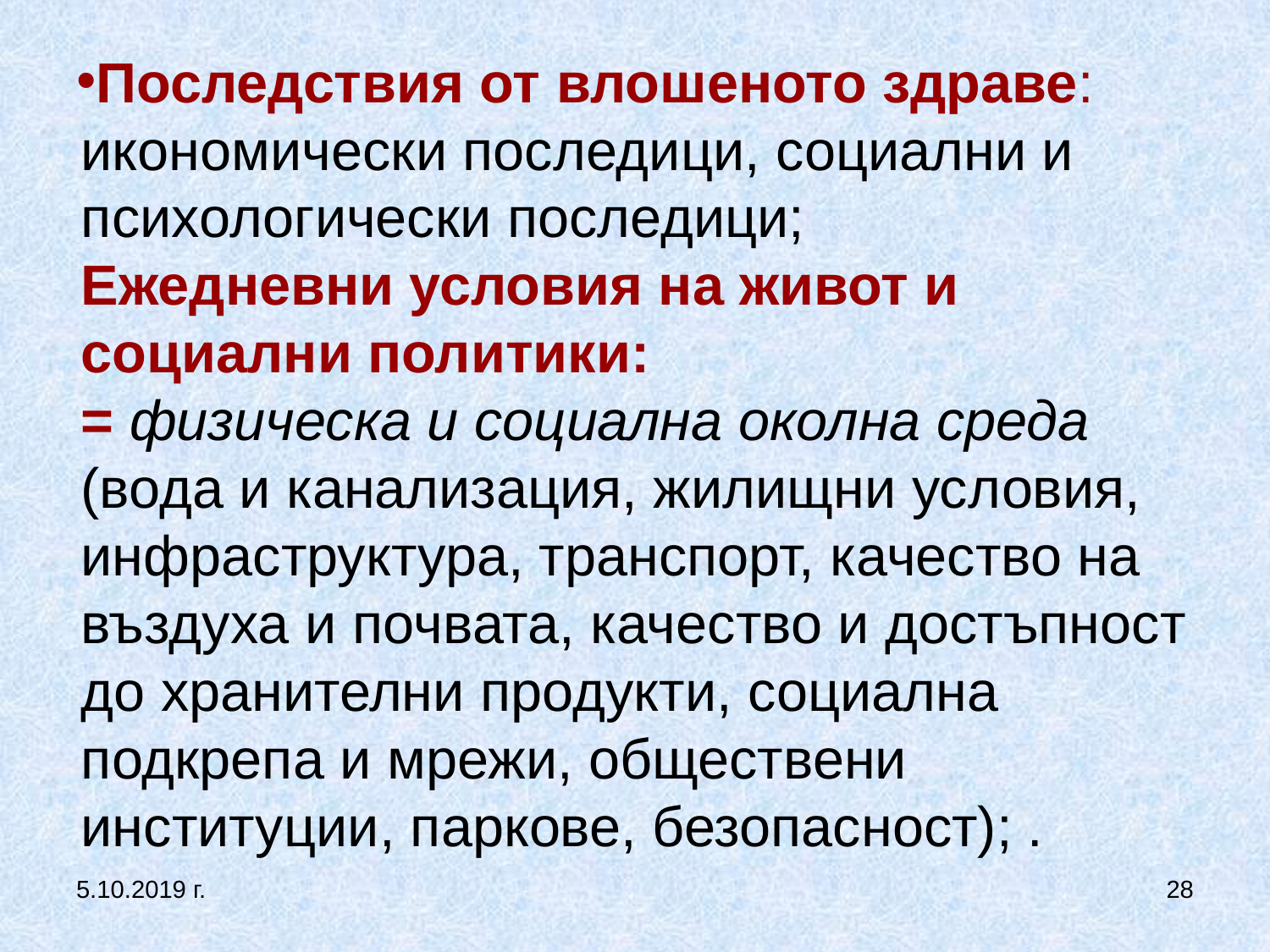

# Последствия от влошеното здраве: икономически последици, социални и психологически последици; Ежедневни условия на живот и социални политики: = физическа и социална околна среда (вода и канализация, жилищни условия, инфраструктура, транспорт, качество на въздуха и почвата, качество и достъпност до хранителни продукти, социална подкрепа и мрежи, обществени институции, паркове, безопасност); .
5.10.2019 г.
28